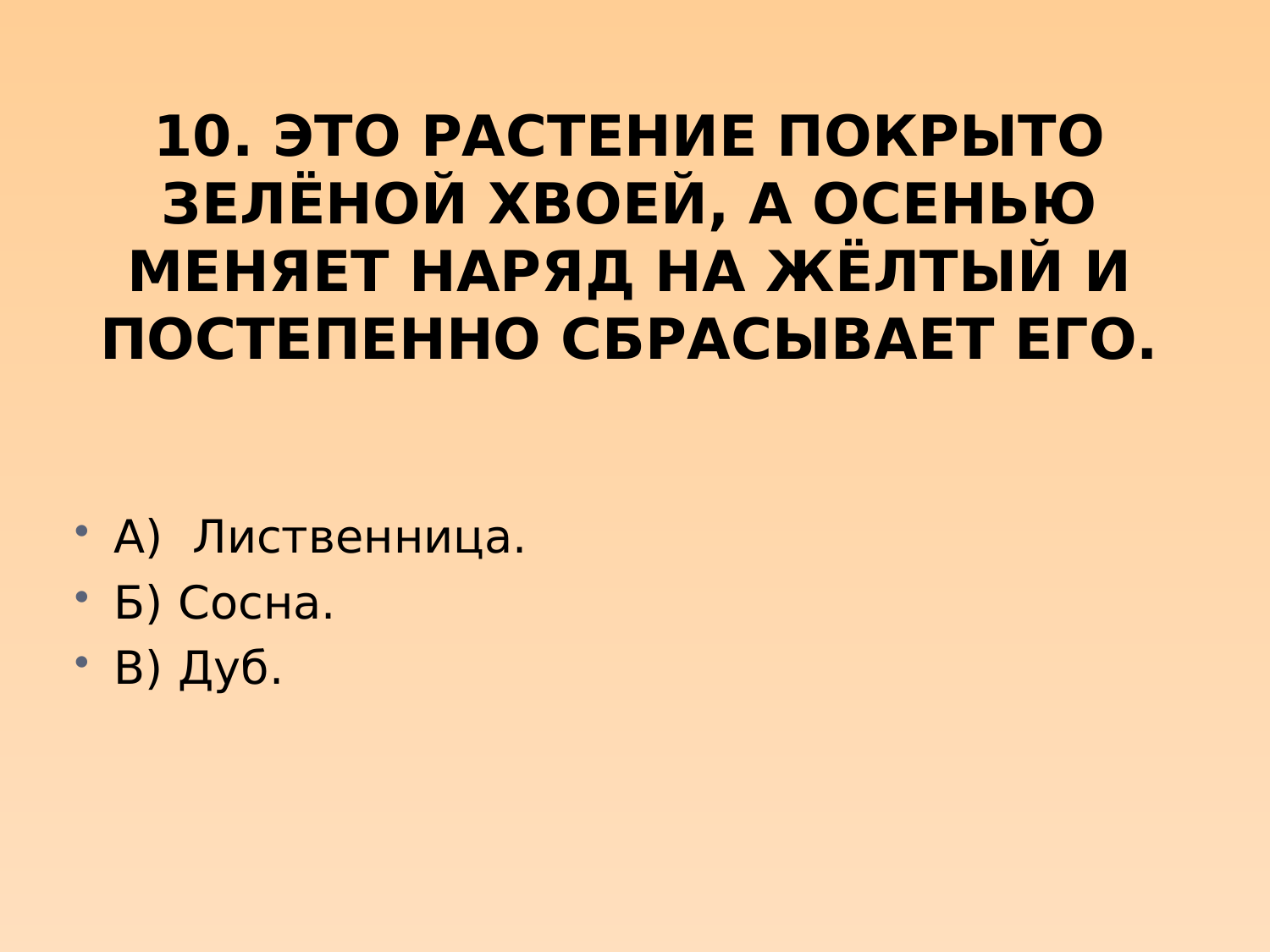

# 10. Это растение покрыто зелёной хвоей, а осенью меняет наряд на жёлтый и постепенно сбрасывает его.

А)  Лиственница.
Б) Сосна.
В) Дуб.